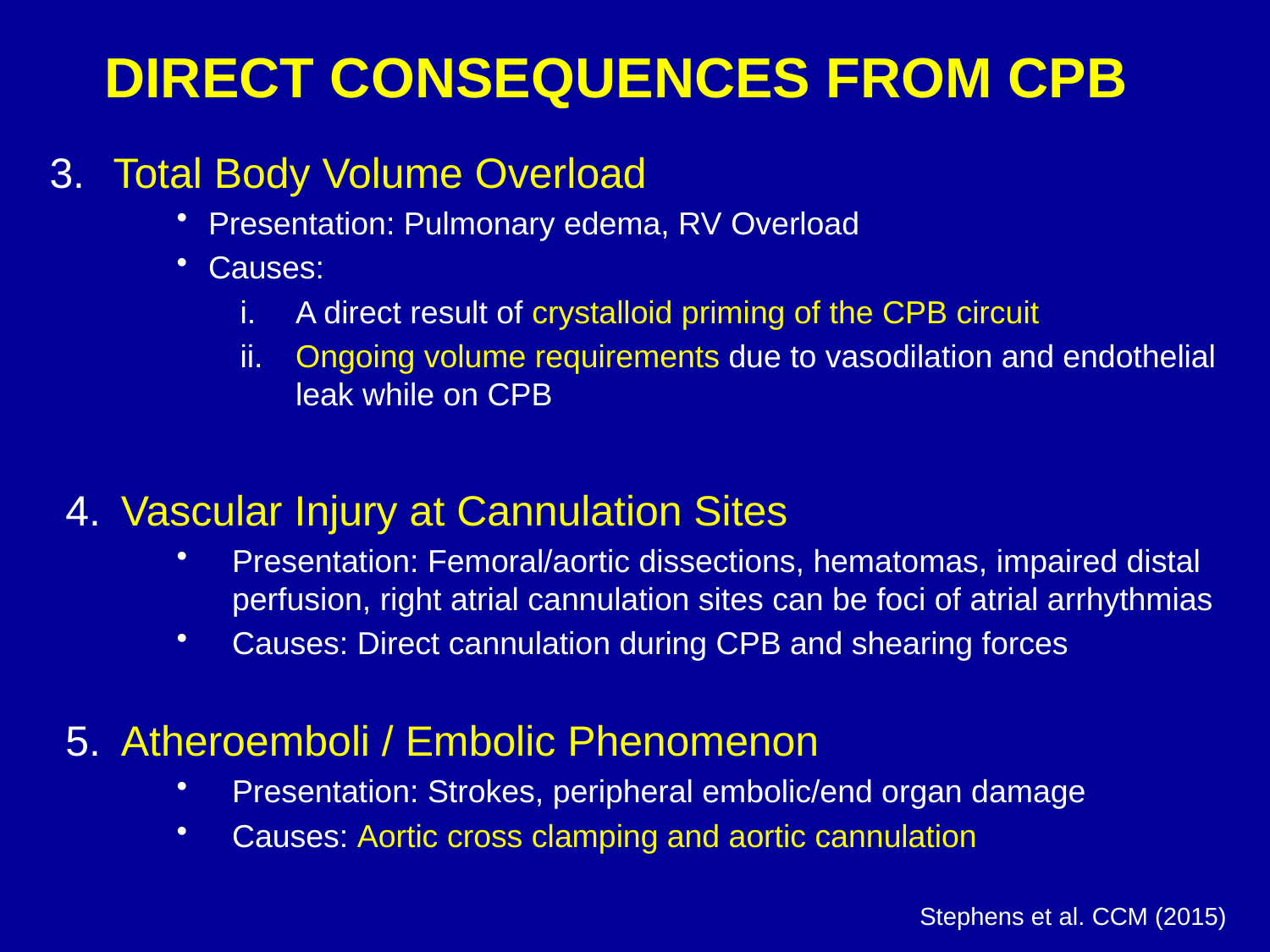

# DIRECT CONSEQUENCES FROM CPB
Total Body Volume Overload
Presentation: Pulmonary edema, RV Overload
Causes:
A direct result of crystalloid priming of the CPB circuit
Ongoing volume requirements due to vasodilation and endothelial leak while on CPB

Vascular Injury at Cannulation Sites
Presentation: Femoral/aortic dissections, hematomas, impaired distal perfusion, right atrial cannulation sites can be foci of atrial arrhythmias
Causes: Direct cannulation during CPB and shearing forces

Atheroemboli / Embolic Phenomenon
Presentation: Strokes, peripheral embolic/end organ damage
Causes: Aortic cross clamping and aortic cannulation

Stephens et al. CCM (2015)